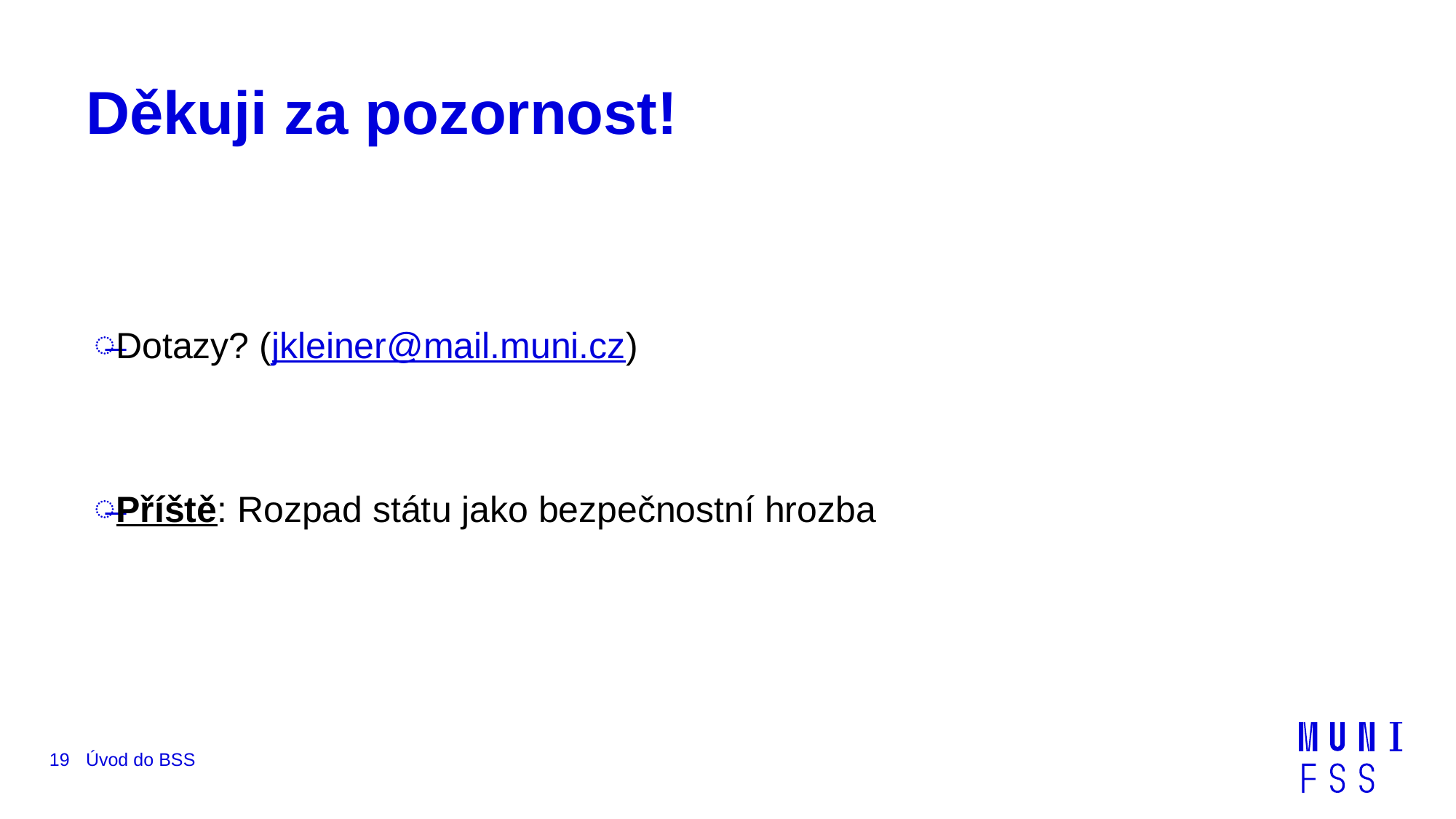

# Děkuji za pozornost!

Dotazy? (jkleiner@mail.muni.cz)

Příště: Rozpad státu jako bezpečnostní hrozba
19
Úvod do BSS